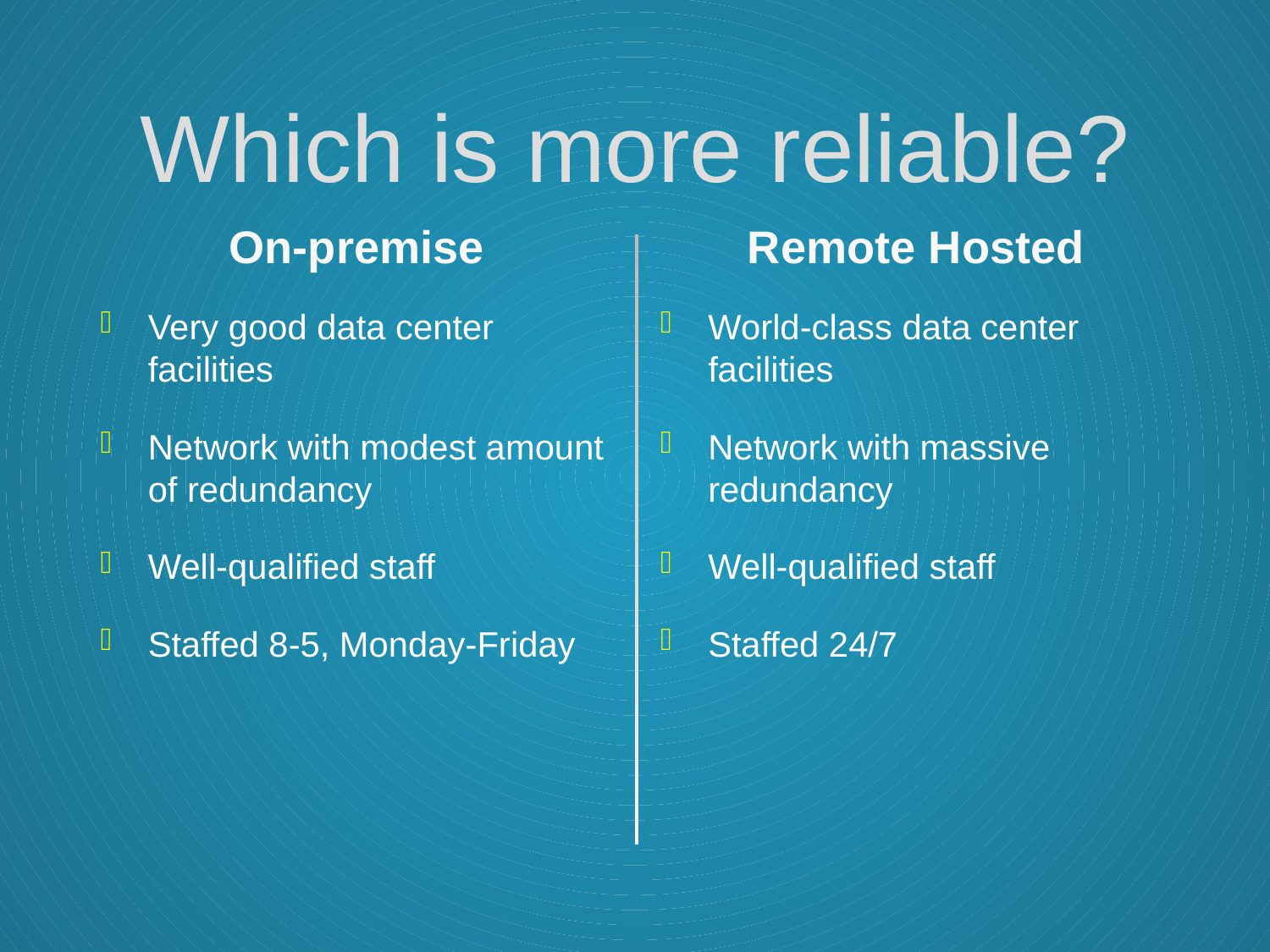

# Which is more reliable?
Remote Hosted
On-premise
Very good data center facilities
Network with modest amount of redundancy
Well-qualified staff
Staffed 8-5, Monday-Friday

World-class data center facilities
Network with massive redundancy
Well-qualified staff
Staffed 24/7